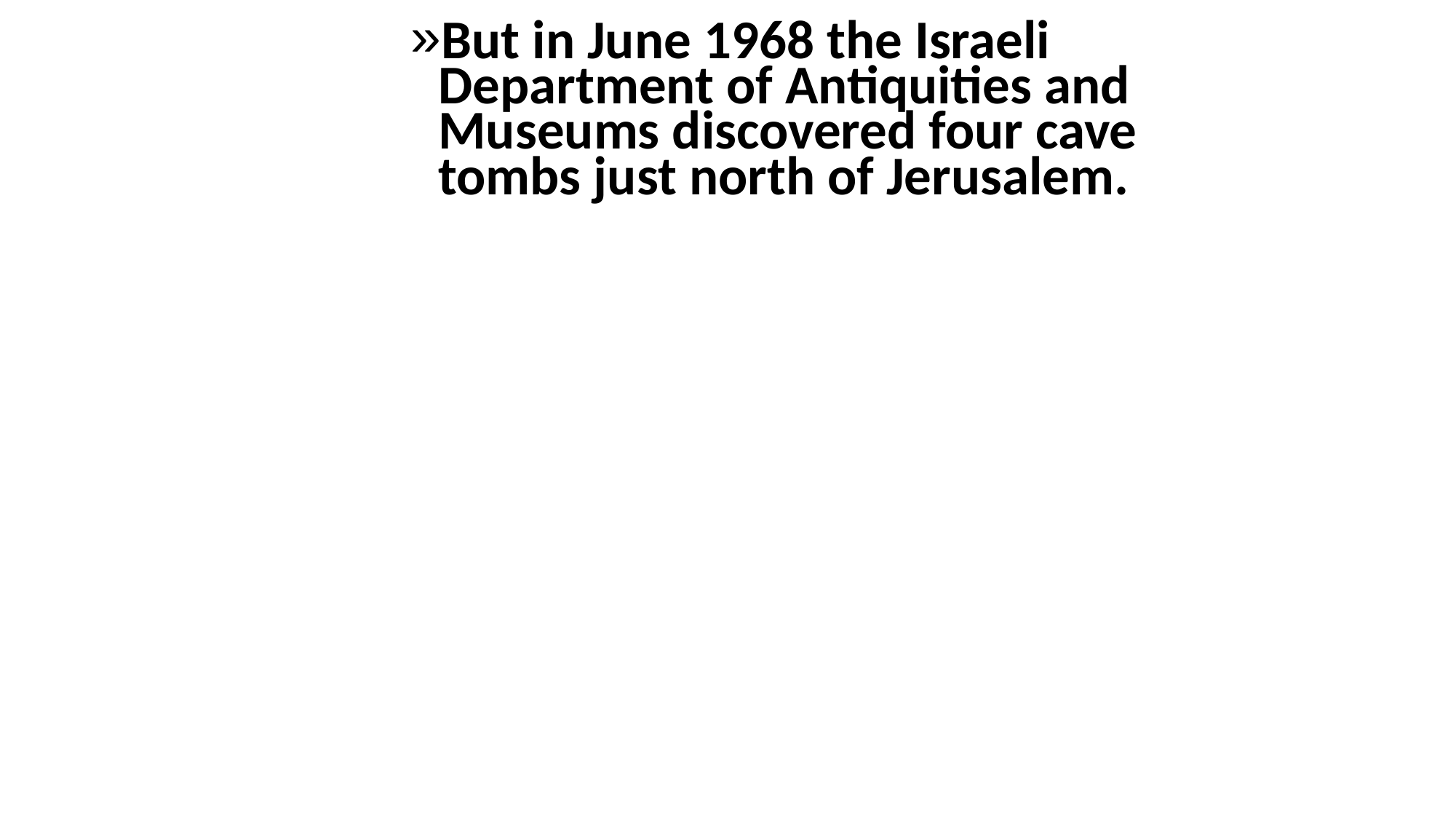

But in June 1968 the Israeli Department of Antiquities and Museums discovered four cave tombs just north of Jerusalem.